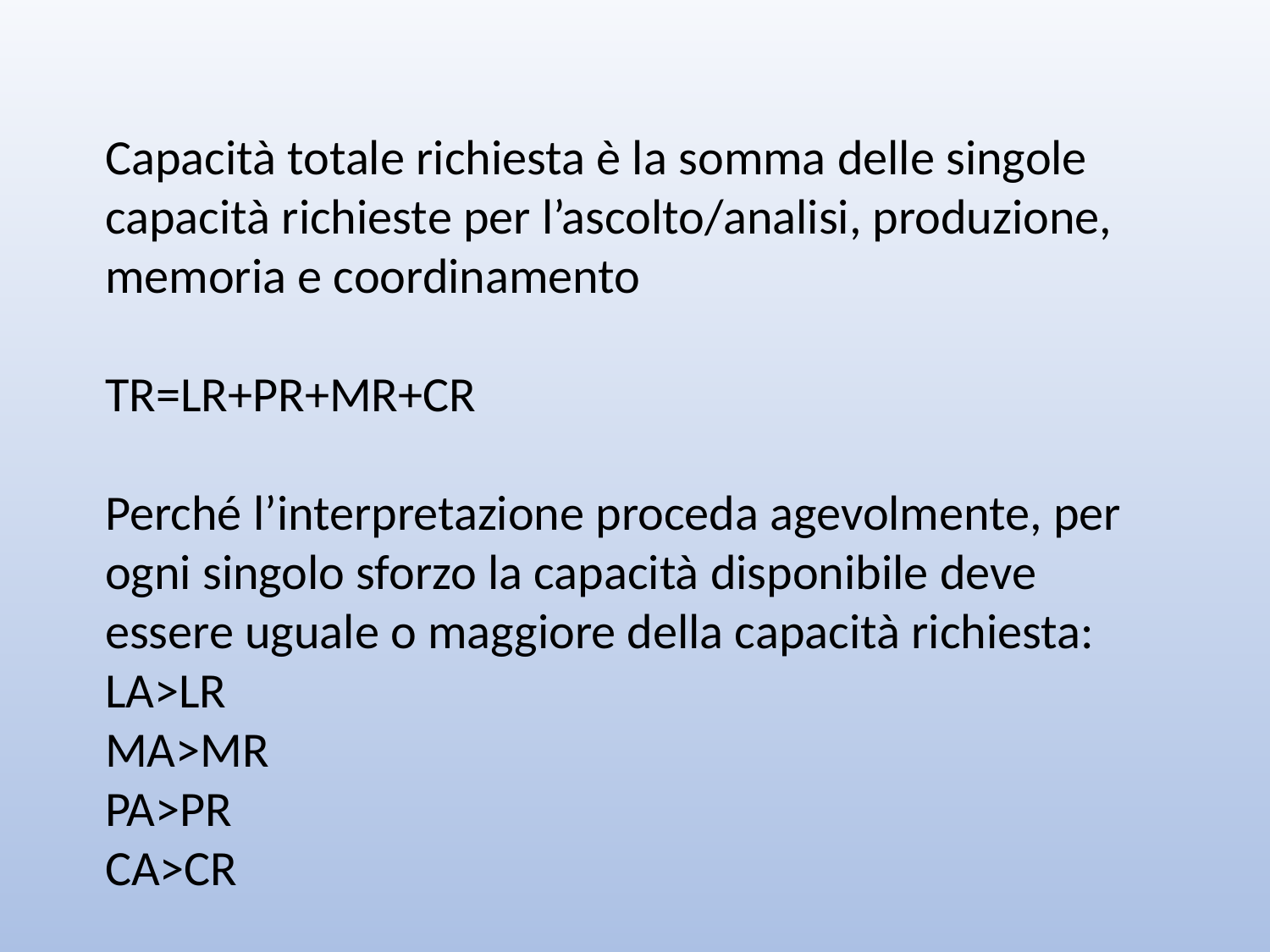

Capacità totale richiesta è la somma delle singole capacità richieste per l’ascolto/analisi, produzione, memoria e coordinamento

TR=LR+PR+MR+CR

Perché l’interpretazione proceda agevolmente, per ogni singolo sforzo la capacità disponibile deve essere uguale o maggiore della capacità richiesta:
LA>LR
MA>MR
PA>PR
CA>CR